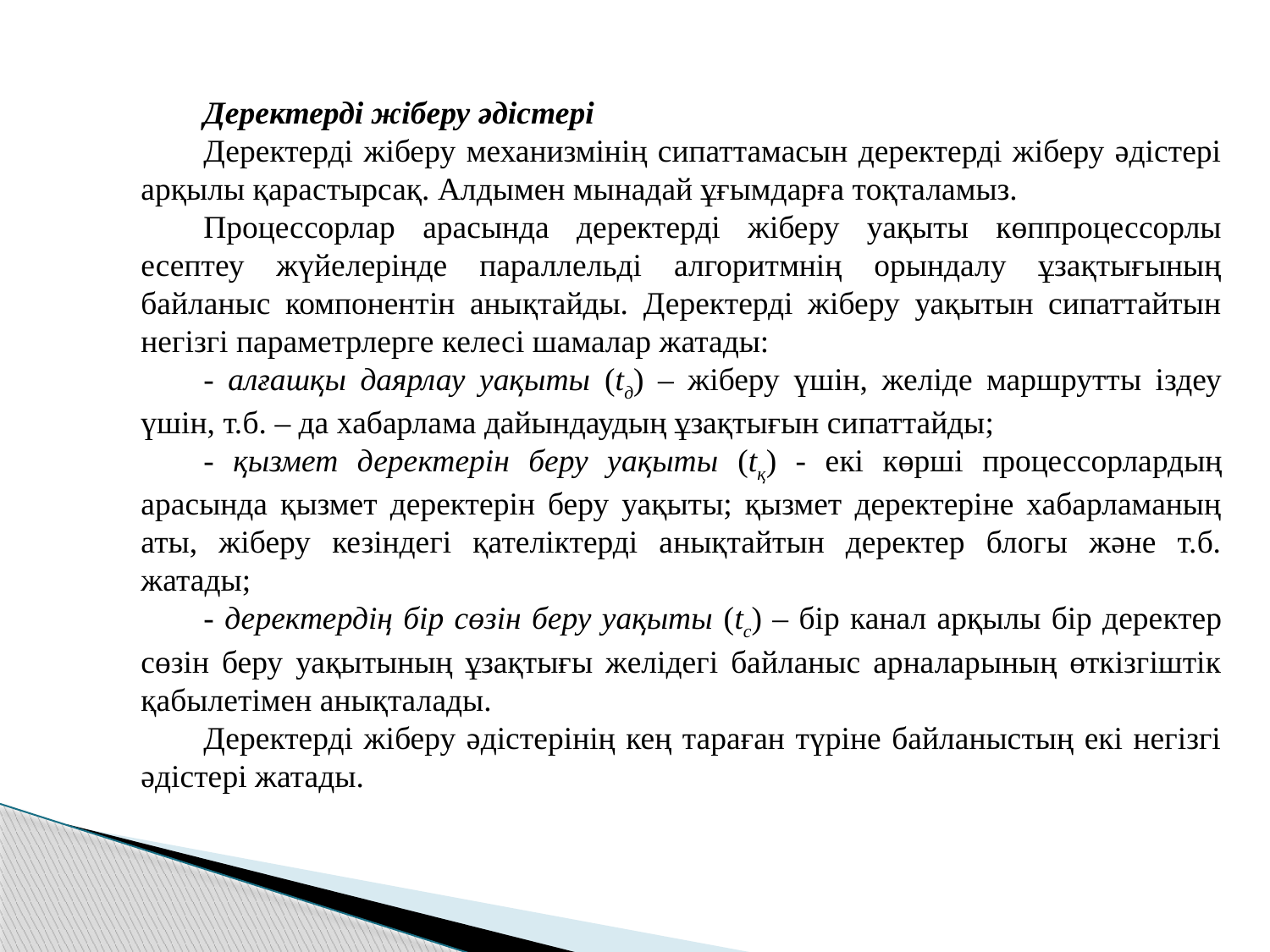

Деректерді жіберу әдістері
Деректерді жіберу механизмінің сипаттамасын деректерді жіберу әдістері арқылы қарастырсақ. Алдымен мынадай ұғымдарға тоқталамыз.
Процессорлар арасында деректерді жіберу уақыты көппроцессорлы есептеу жүйелерінде параллельді алгоритмнің орындалу ұзақтығының байланыс компонентін анықтайды. Деректерді жіберу уақытын сипаттайтын негізгі параметрлерге келесі шамалар жатады:
- алғашқы даярлау уақыты (tд) – жіберу үшін, желіде маршрутты іздеу үшін, т.б. – да хабарлама дайындаудың ұзақтығын сипаттайды;
- қызмет деректерін беру уақыты (tқ) - екі көрші процессорлардың арасында қызмет деректерін беру уақыты; қызмет деректеріне хабарламаның аты, жіберу кезіндегі қателіктерді анықтайтын деректер блогы және т.б. жатады;
- деректердің бір сөзін беру уақыты (tc) – бір канал арқылы бір деректер сөзін беру уақытының ұзақтығы желідегі байланыс арналарының өткізгіштік қабылетімен анықталады.
Деректерді жіберу әдістерінің кең тараған түріне байланыстың екі негізгі әдістері жатады.